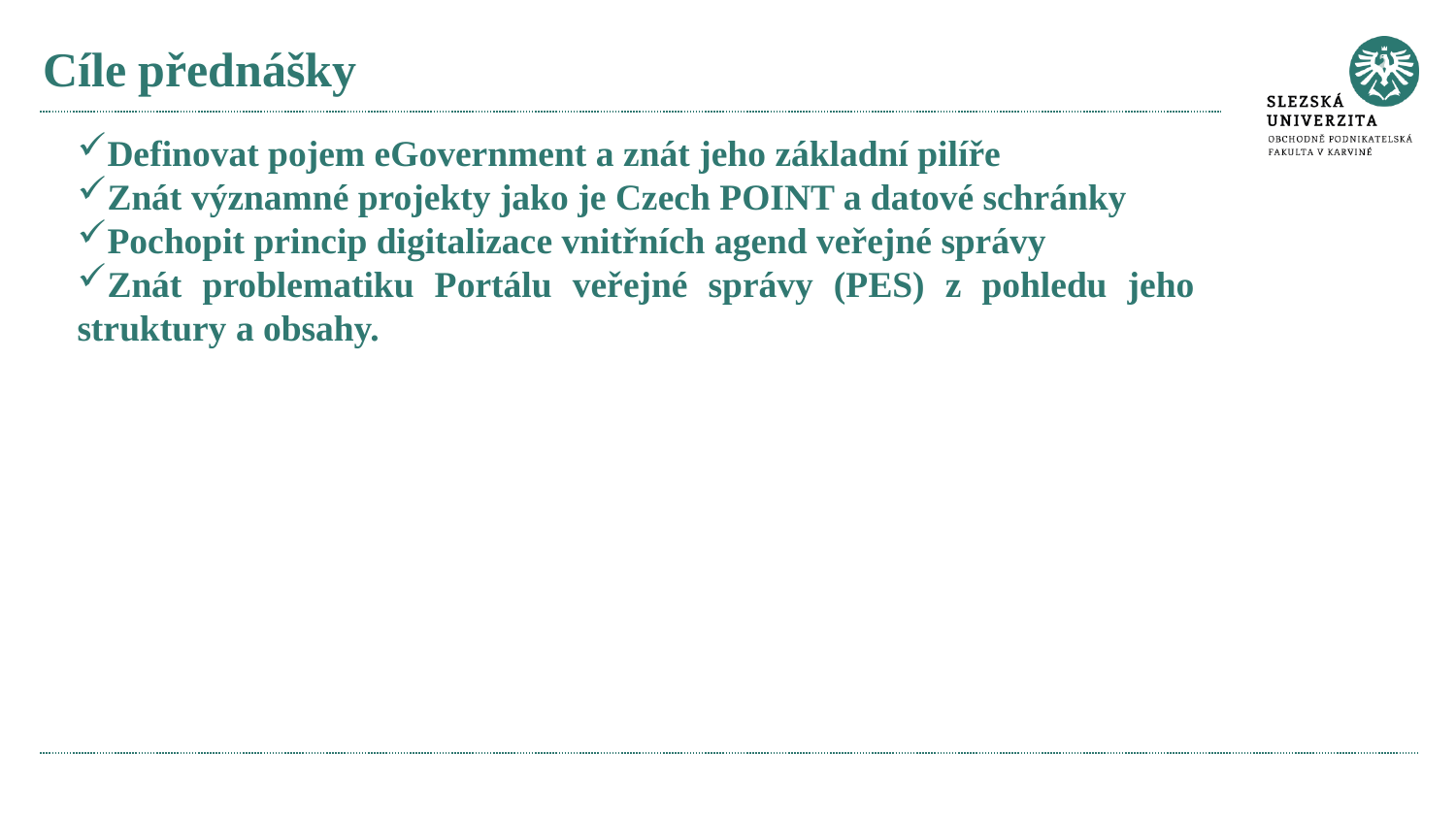

# Cíle přednášky
Definovat pojem eGovernment a znát jeho základní pilíře
Znát významné projekty jako je Czech POINT a datové schránky
Pochopit princip digitalizace vnitřních agend veřejné správy
Znát problematiku Portálu veřejné správy (PES) z pohledu jeho struktury a obsahy.